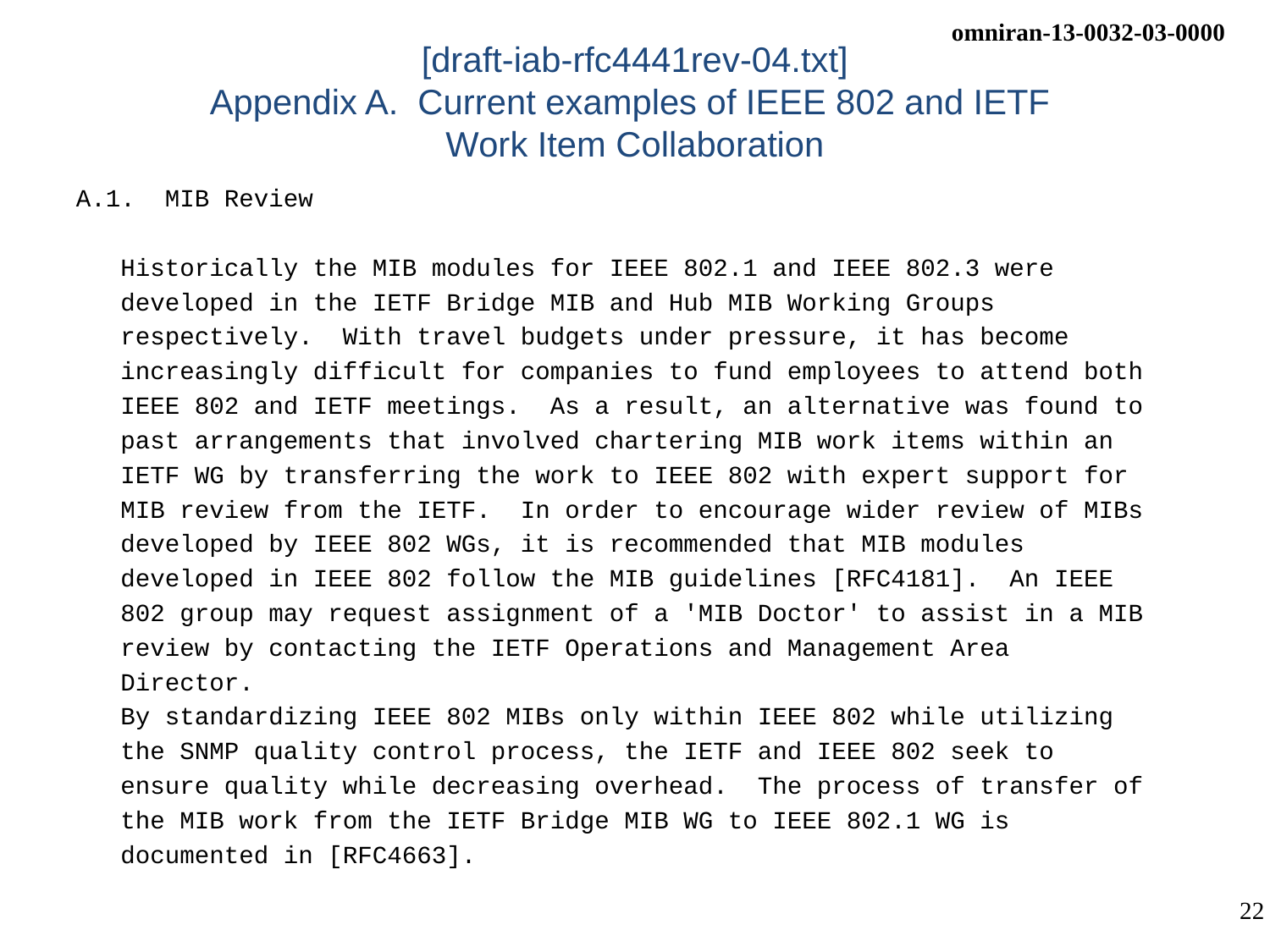

# [draft-iab-rfc4441rev-04.txt] Appendix A.  Current examples of IEEE 802 and IETF Work Item Collaboration
A.1.  MIB Review

   Historically the MIB modules for IEEE 802.1 and IEEE 802.3 were
   developed in the IETF Bridge MIB and Hub MIB Working Groups
   respectively.  With travel budgets under pressure, it has become
   increasingly difficult for companies to fund employees to attend both
   IEEE 802 and IETF meetings.  As a result, an alternative was found to
   past arrangements that involved chartering MIB work items within an
   IETF WG by transferring the work to IEEE 802 with expert support for
   MIB review from the IETF.  In order to encourage wider review of MIBs
   developed by IEEE 802 WGs, it is recommended that MIB modules
   developed in IEEE 802 follow the MIB guidelines [RFC4181].  An IEEE
   802 group may request assignment of a 'MIB Doctor' to assist in a MIB
   review by contacting the IETF Operations and Management Area
   Director.
   By standardizing IEEE 802 MIBs only within IEEE 802 while utilizing
   the SNMP quality control process, the IETF and IEEE 802 seek to
   ensure quality while decreasing overhead.  The process of transfer of
   the MIB work from the IETF Bridge MIB WG to IEEE 802.1 WG is
   documented in [RFC4663].